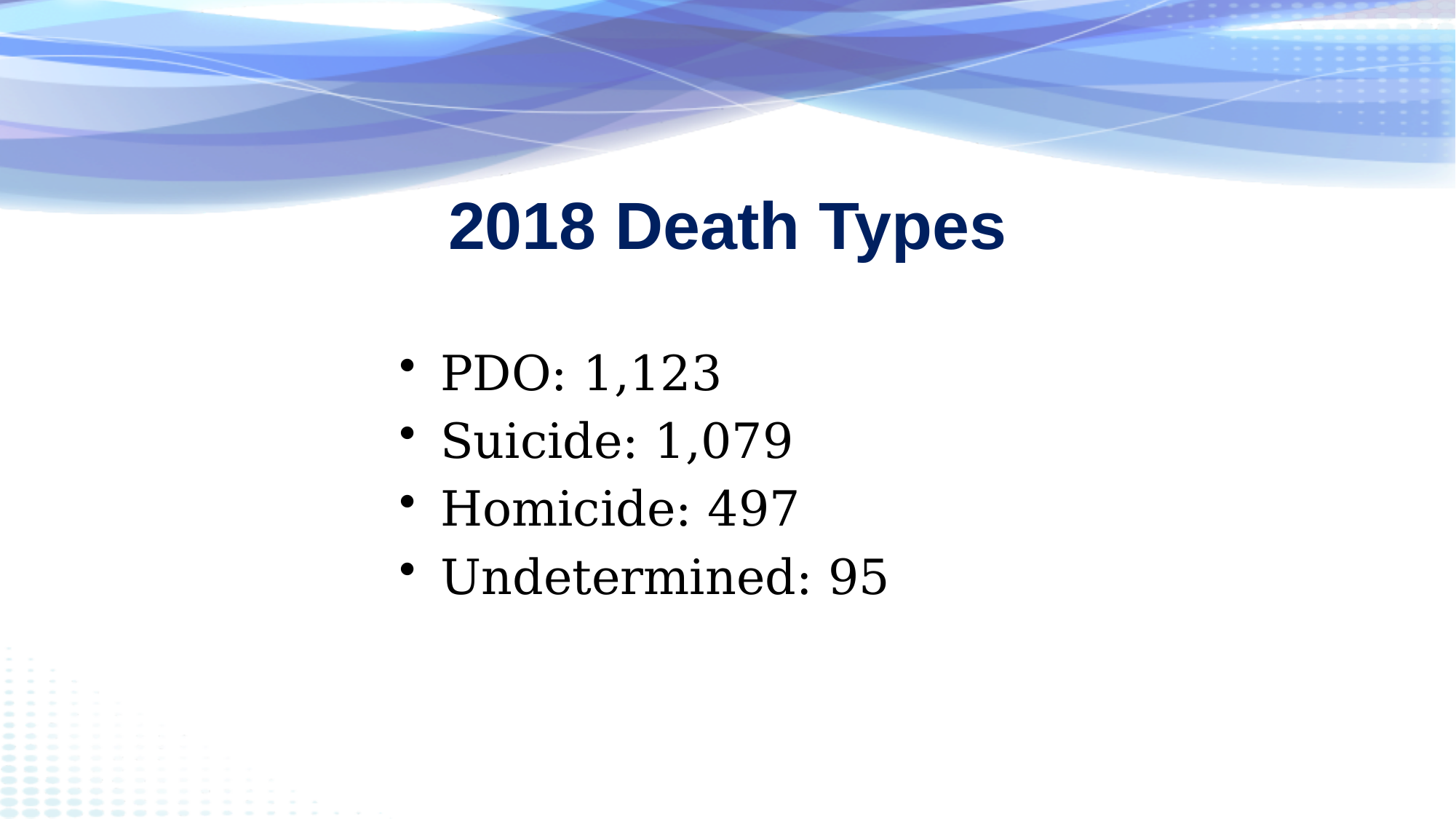

# 2018 Death Types
PDO: 1,123
Suicide: 1,079
Homicide: 497
Undetermined: 95